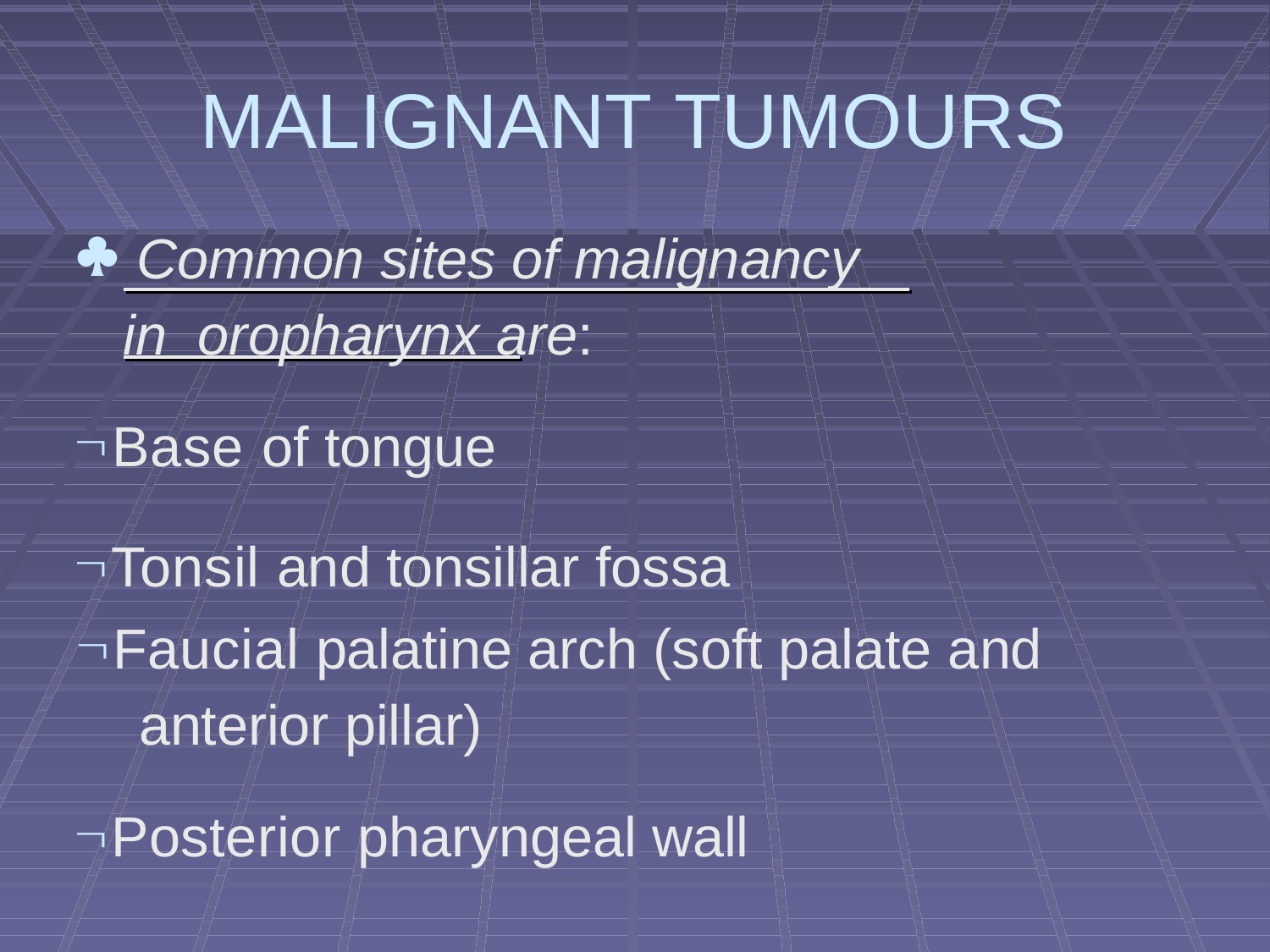

# MALIGNANT TUMOURS
♣ Common sites of malignancy in  oropharynx are:
¬Base of tongue
¬Tonsil and tonsillar fossa
¬Faucial palatine arch (soft palate and  anterior pillar)
¬Posterior pharyngeal wall